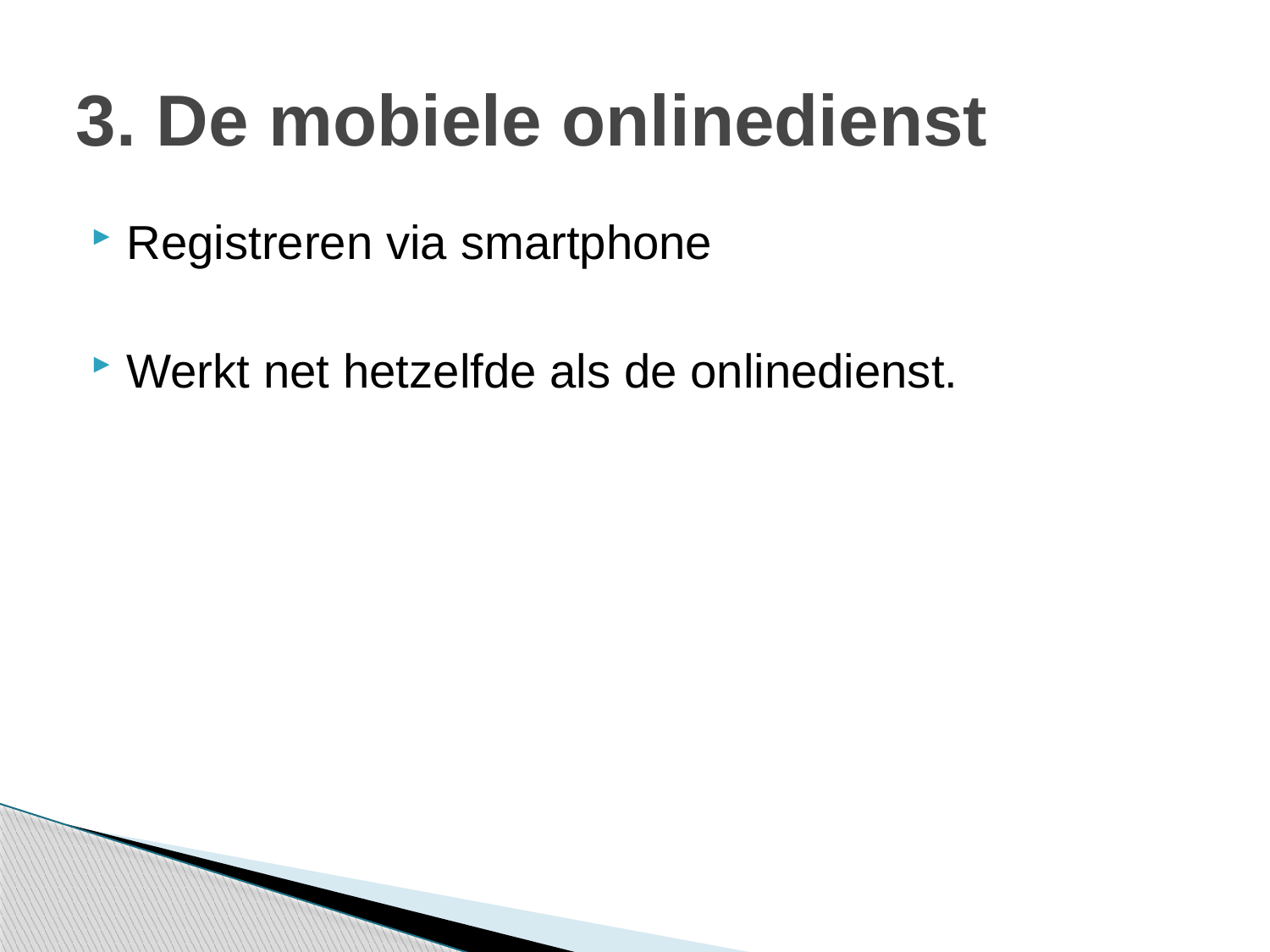

# 3. De mobiele onlinedienst
Registreren via smartphone

Werkt net hetzelfde als de onlinedienst.